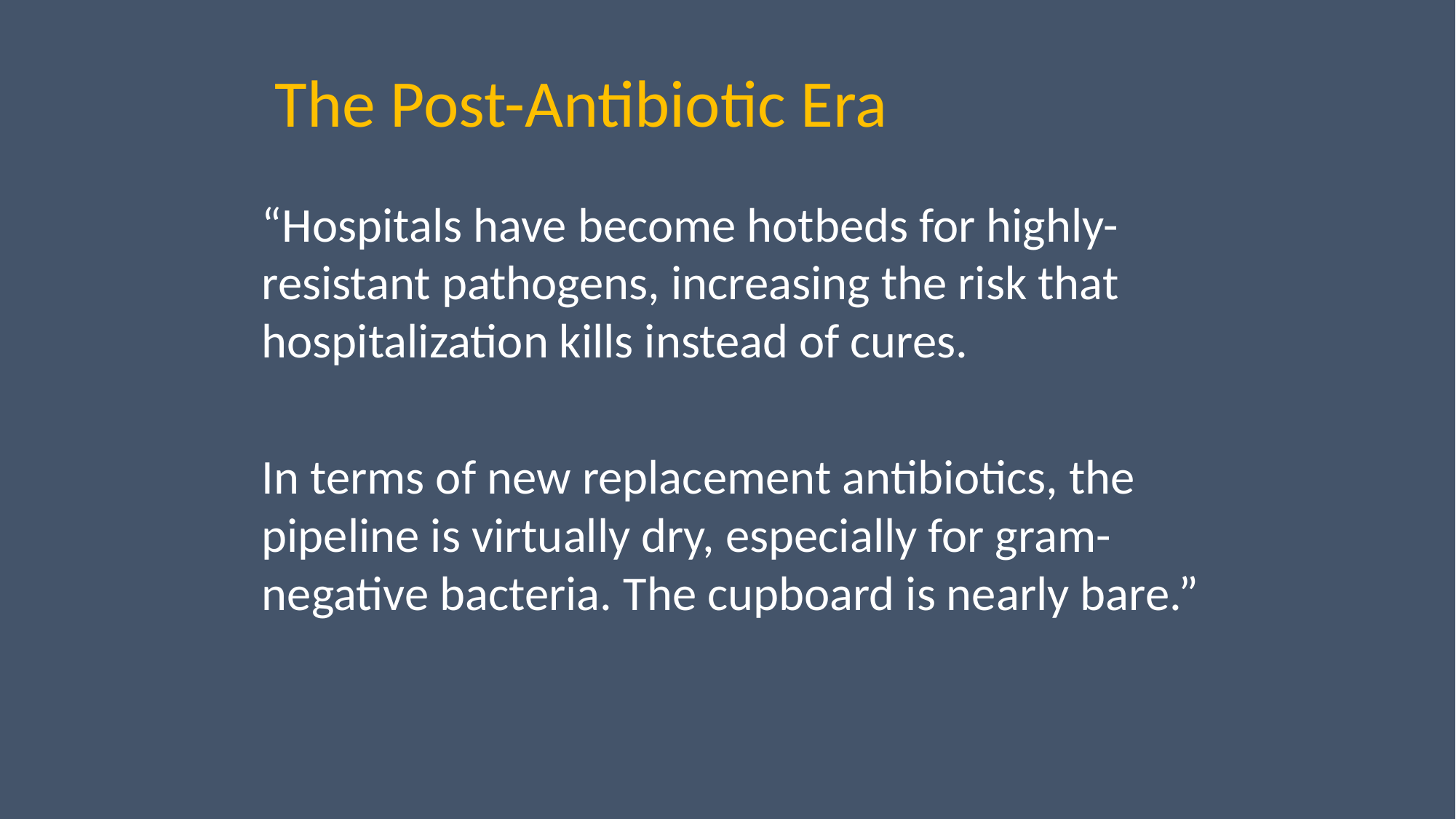

The Post-Antibiotic Era
	“Hospitals have become hotbeds for highly-resistant pathogens, increasing the risk that hospitalization kills instead of cures.

	In terms of new replacement antibiotics, the pipeline is virtually dry, especially for gram-negative bacteria. The cupboard is nearly bare.”

	http://www.who.int/dg/speeches/2012/amr_20120314/en/index.html accessed July 4, 2012
17